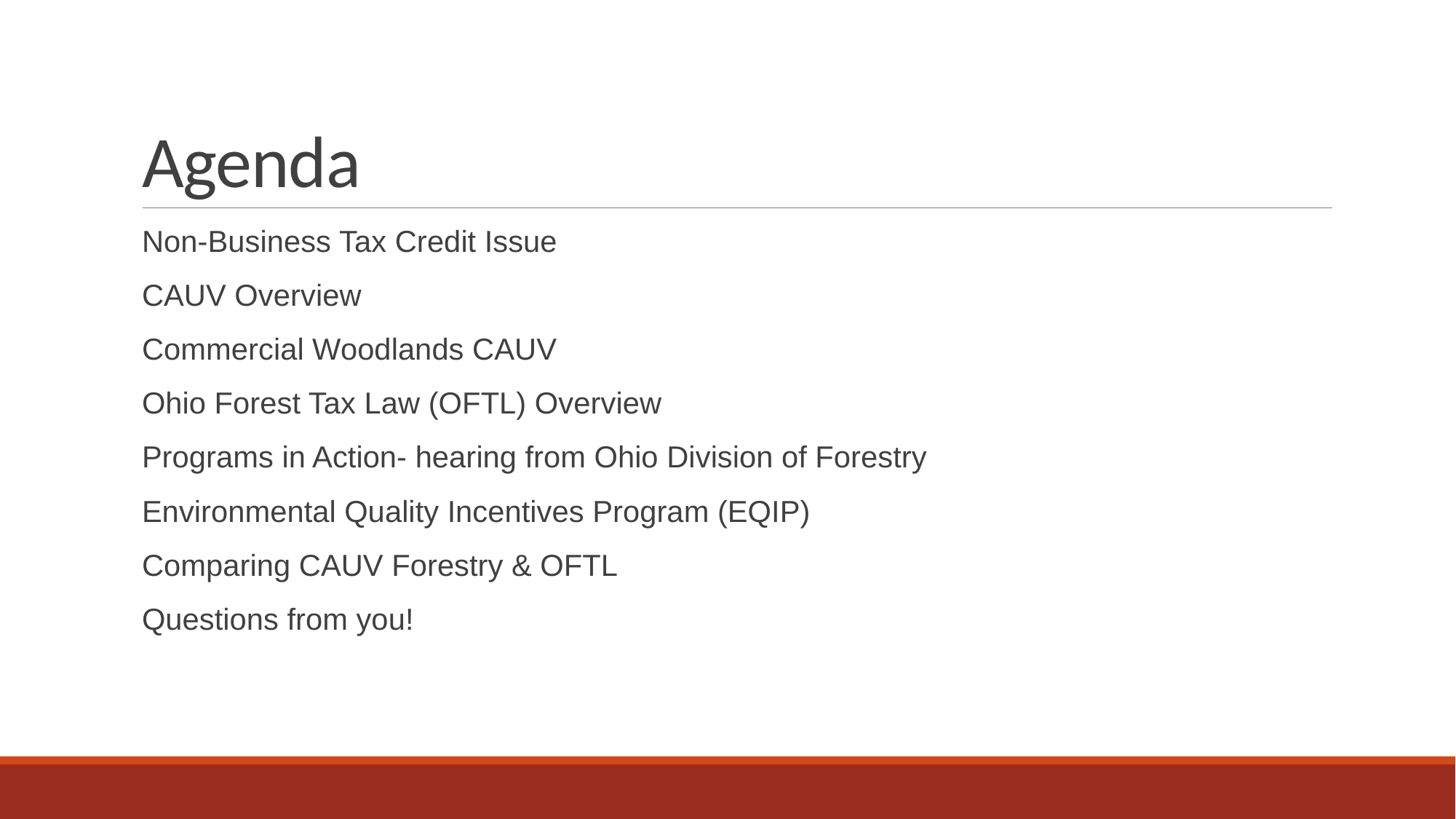

# Agenda
Non-Business Tax Credit Issue
CAUV Overview
Commercial Woodlands CAUV
Ohio Forest Tax Law (OFTL) Overview
Programs in Action- hearing from Ohio Division of Forestry
Environmental Quality Incentives Program (EQIP)
Comparing CAUV Forestry & OFTL
Questions from you!